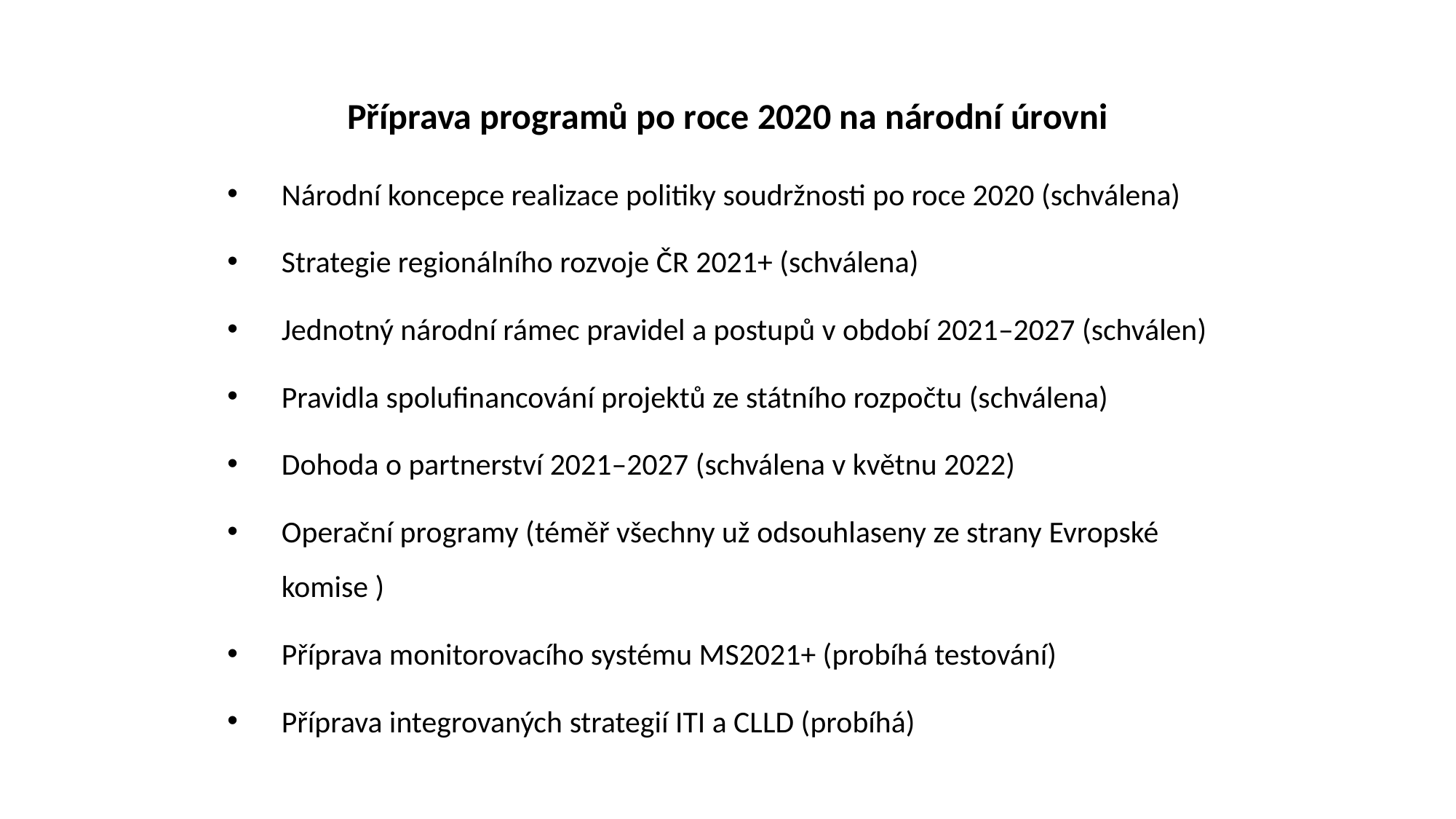

Příprava programů po roce 2020 na národní úrovni
Národní koncepce realizace politiky soudržnosti po roce 2020 (schválena)
Strategie regionálního rozvoje ČR 2021+ (schválena)
Jednotný národní rámec pravidel a postupů v období 2021–2027 (schválen)
Pravidla spolufinancování projektů ze státního rozpočtu (schválena)
Dohoda o partnerství 2021–2027 (schválena v květnu 2022)
Operační programy (téměř všechny už odsouhlaseny ze strany Evropské komise )
Příprava monitorovacího systému MS2021+ (probíhá testování)
Příprava integrovaných strategií ITI a CLLD (probíhá)